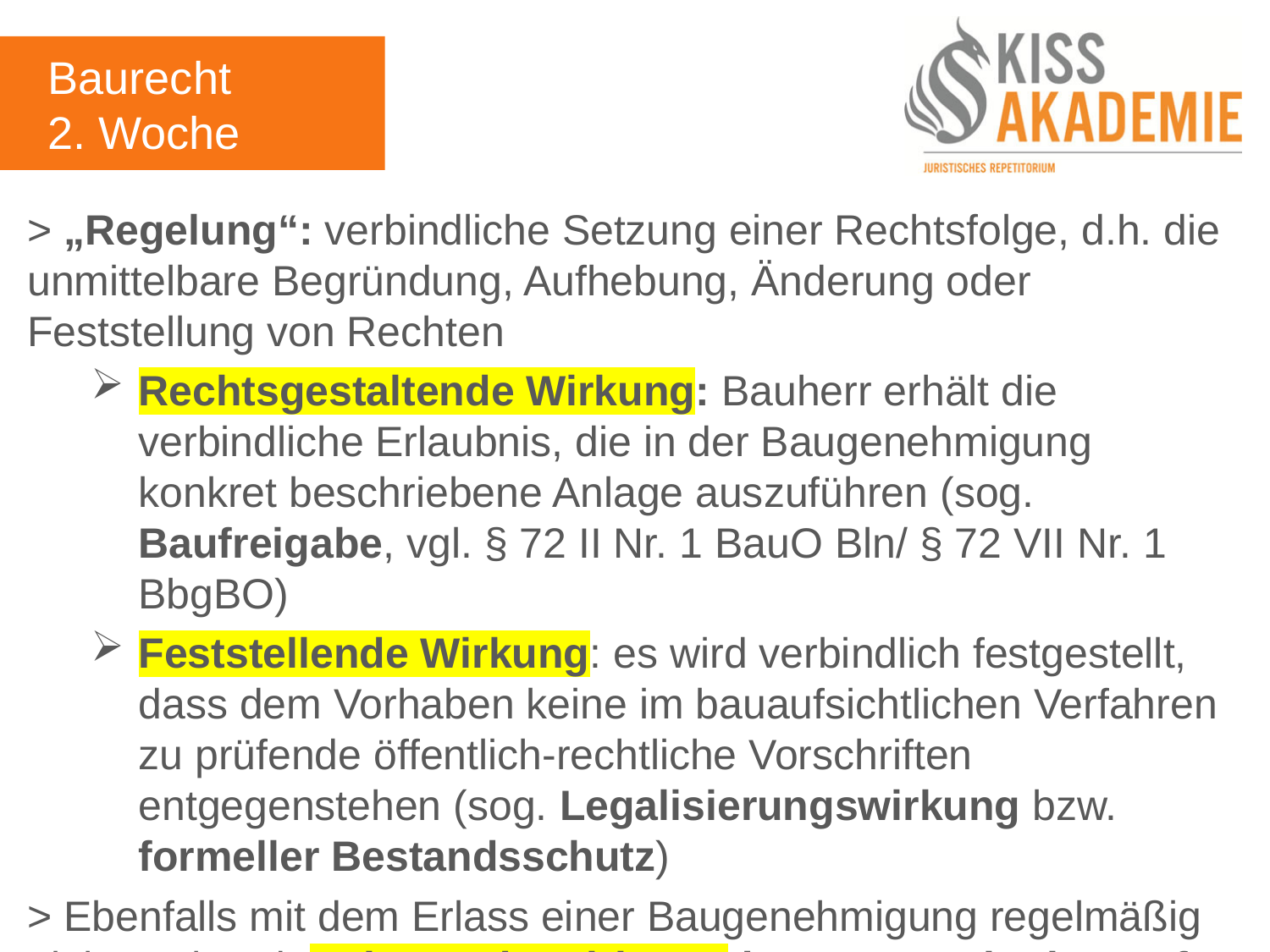

Baurecht
2. Woche
> „Regelung“: verbindliche Setzung einer Rechtsfolge, d.h. die unmittelbare Begründung, Aufhebung, Änderung oder Feststellung von Rechten
Rechtsgestaltende Wirkung: Bauherr erhält die verbindliche Erlaubnis, die in der Baugenehmigung konkret beschriebene Anlage auszuführen (sog. Baufreigabe, vgl. § 72 II Nr. 1 BauO Bln/ § 72 VII Nr. 1 BbgBO)
Feststellende Wirkung: es wird verbindlich festgestellt, dass dem Vorhaben keine im bauaufsichtlichen Verfahren zu prüfende öffentlich-rechtliche Vorschriften entgegenstehen (sog. Legalisierungswirkung bzw. formeller Bestandsschutz)
> Ebenfalls mit dem Erlass einer Baugenehmigung regelmäßig einhergehend: Belastende Wirkung der Baugenehmigung für Dritte (insb. Nachbarn)